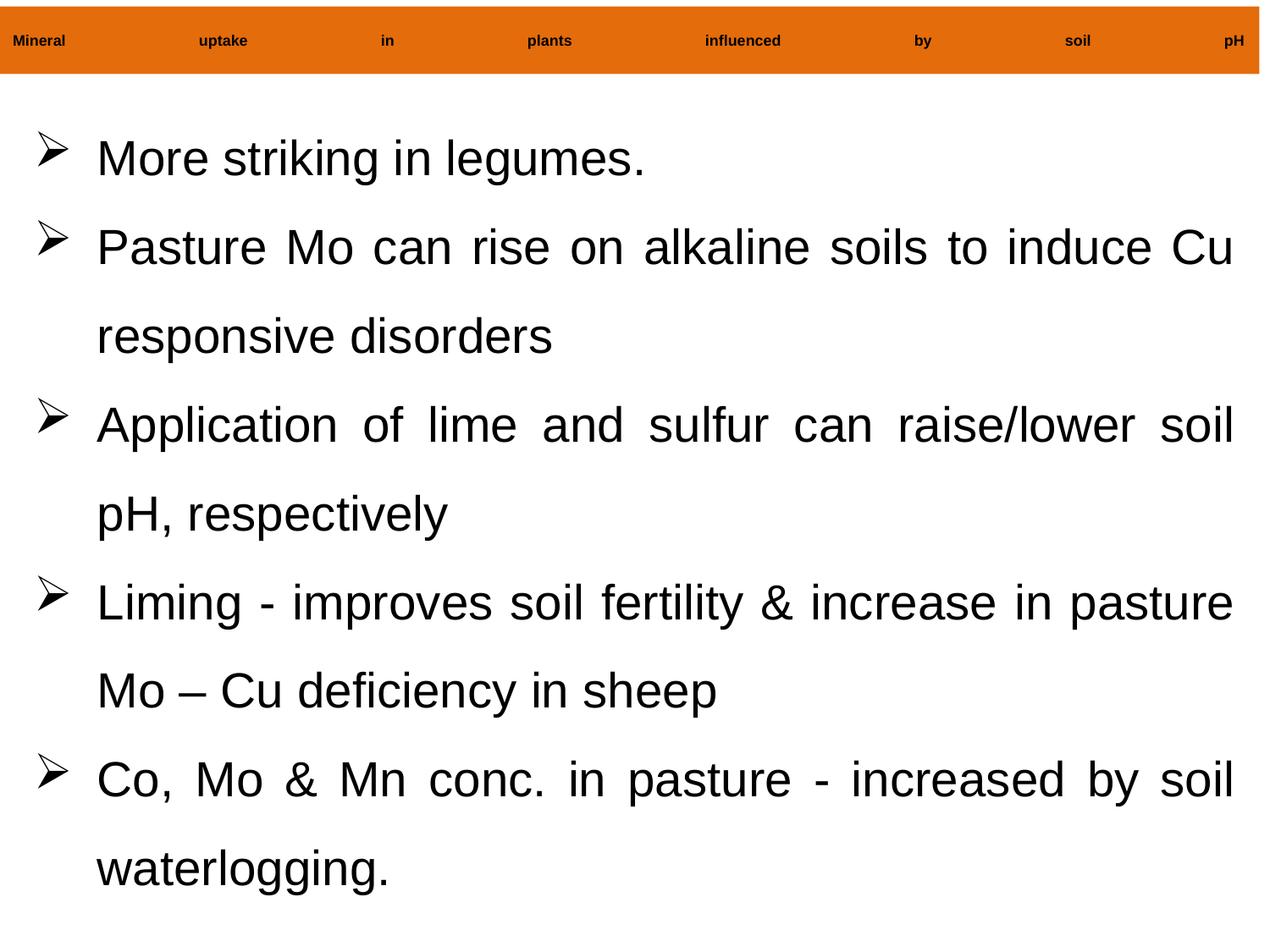

# Mineral uptake in plants influenced by soil pH
More striking in legumes.
Pasture Mo can rise on alkaline soils to induce Cu responsive disorders
Application of lime and sulfur can raise/lower soil pH, respectively
Liming - improves soil fertility & increase in pasture Mo – Cu deficiency in sheep
Co, Mo & Mn conc. in pasture - increased by soil waterlogging.